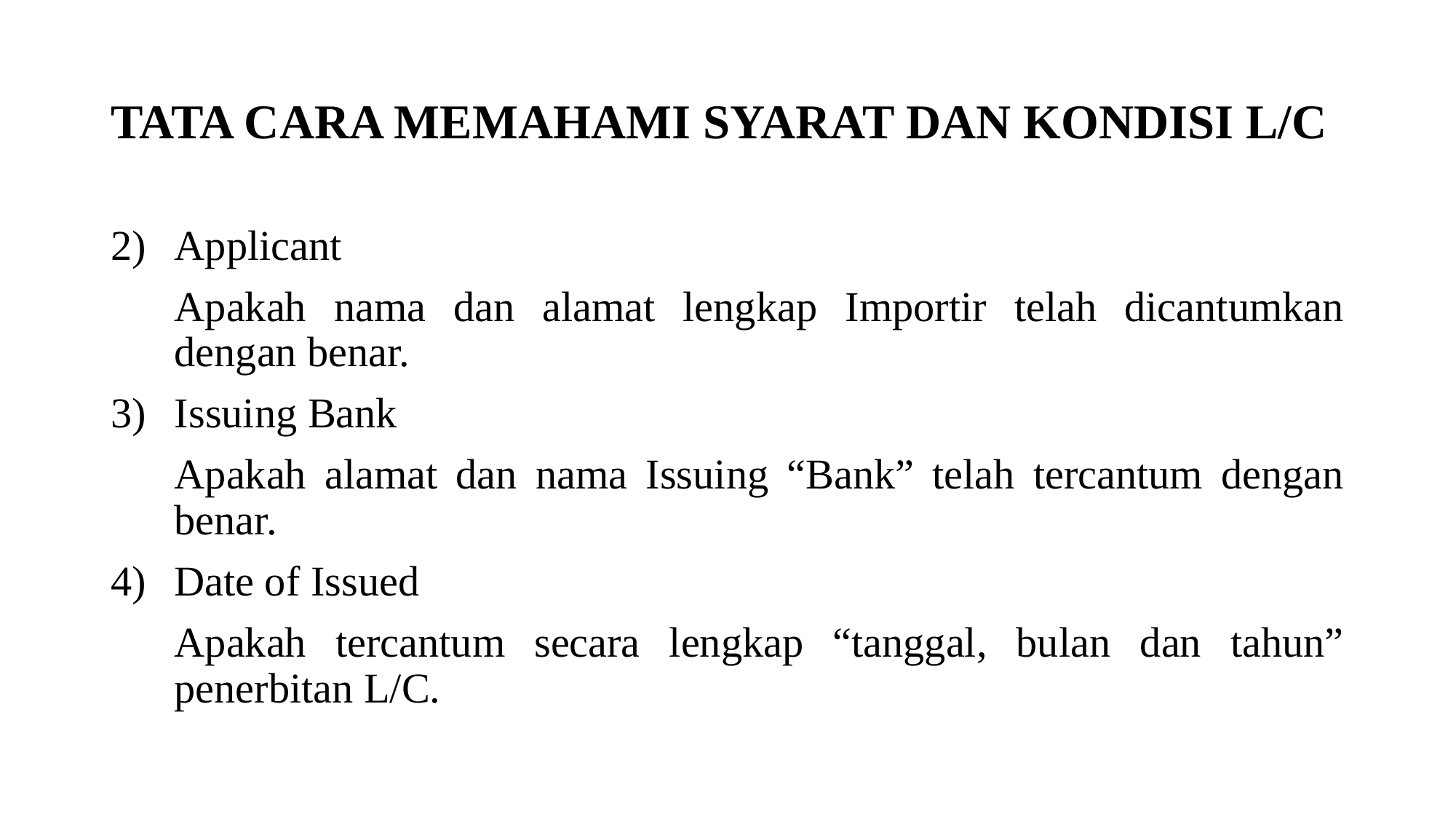

# TATA CARA MEMAHAMI SYARAT DAN KONDISI L/C
2)	Applicant
Apakah nama dan alamat lengkap Importir telah dicantumkan dengan benar.
3)	Issuing Bank
Apakah alamat dan nama Issuing “Bank” telah tercantum dengan benar.
4)	Date of Issued
Apakah tercantum secara lengkap “tanggal, bulan dan tahun” penerbitan L/C.